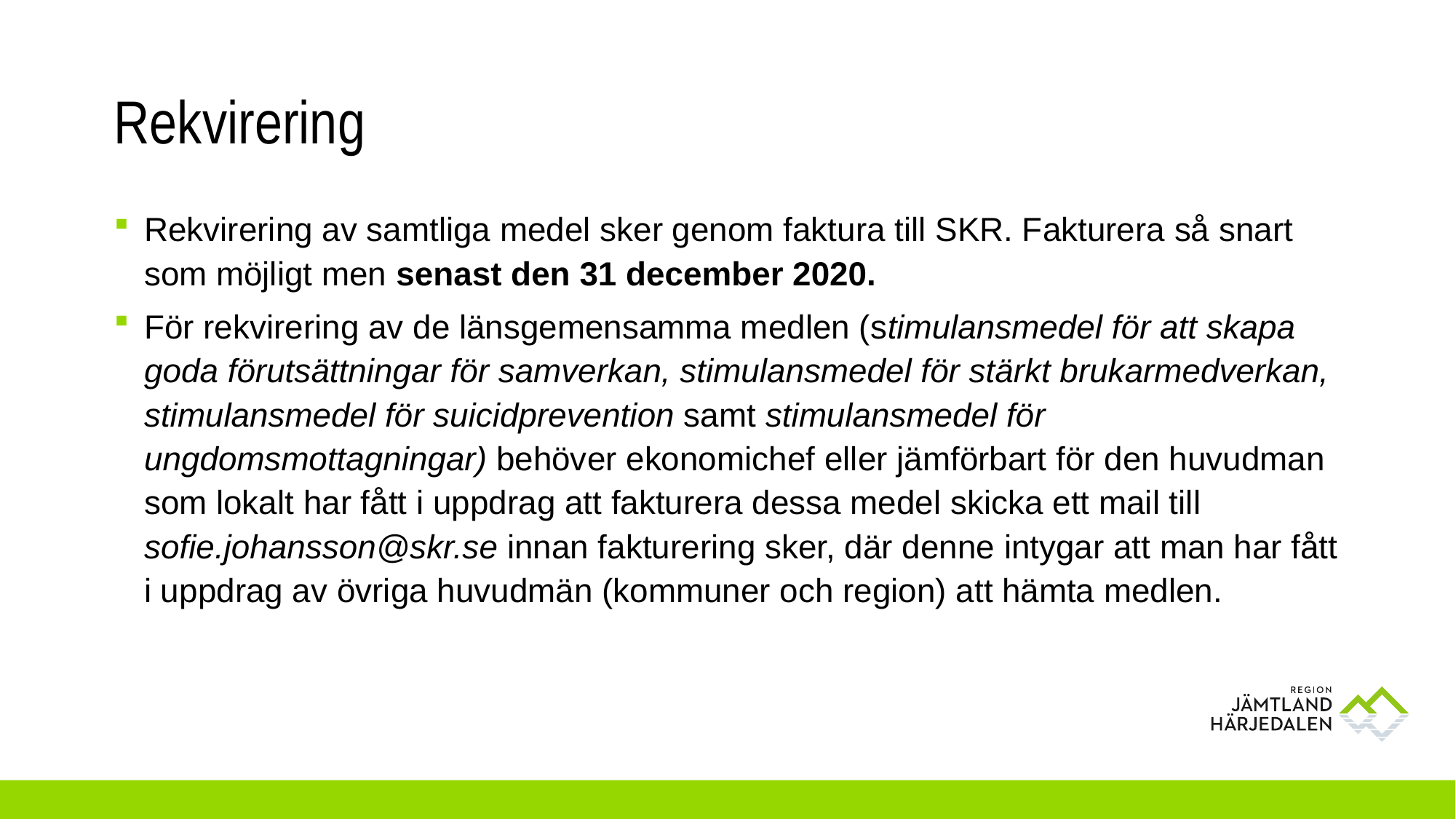

# Rekvirering
Rekvirering av samtliga medel sker genom faktura till SKR. Fakturera så snart som möjligt men senast den 31 december 2020.
För rekvirering av de länsgemensamma medlen (stimulansmedel för att skapa goda förutsättningar för samverkan, stimulansmedel för stärkt brukarmedverkan, stimulansmedel för suicidprevention samt stimulansmedel för ungdomsmottagningar) behöver ekonomichef eller jämförbart för den huvudman som lokalt har fått i uppdrag att fakturera dessa medel skicka ett mail till sofie.johansson@skr.se innan fakturering sker, där denne intygar att man har fått i uppdrag av övriga huvudmän (kommuner och region) att hämta medlen.